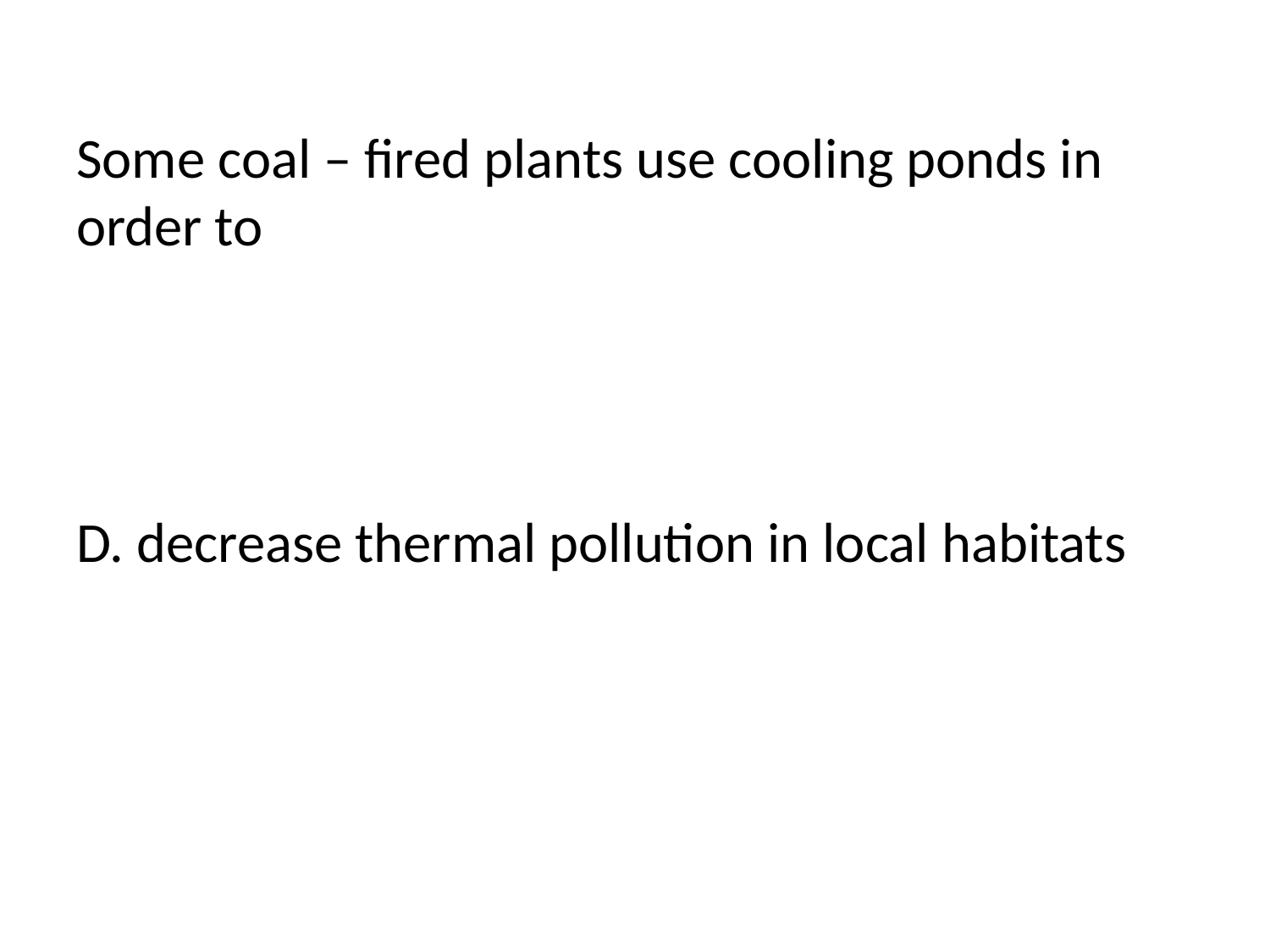

Some coal – fired plants use cooling ponds in order to

D. decrease thermal pollution in local habitats